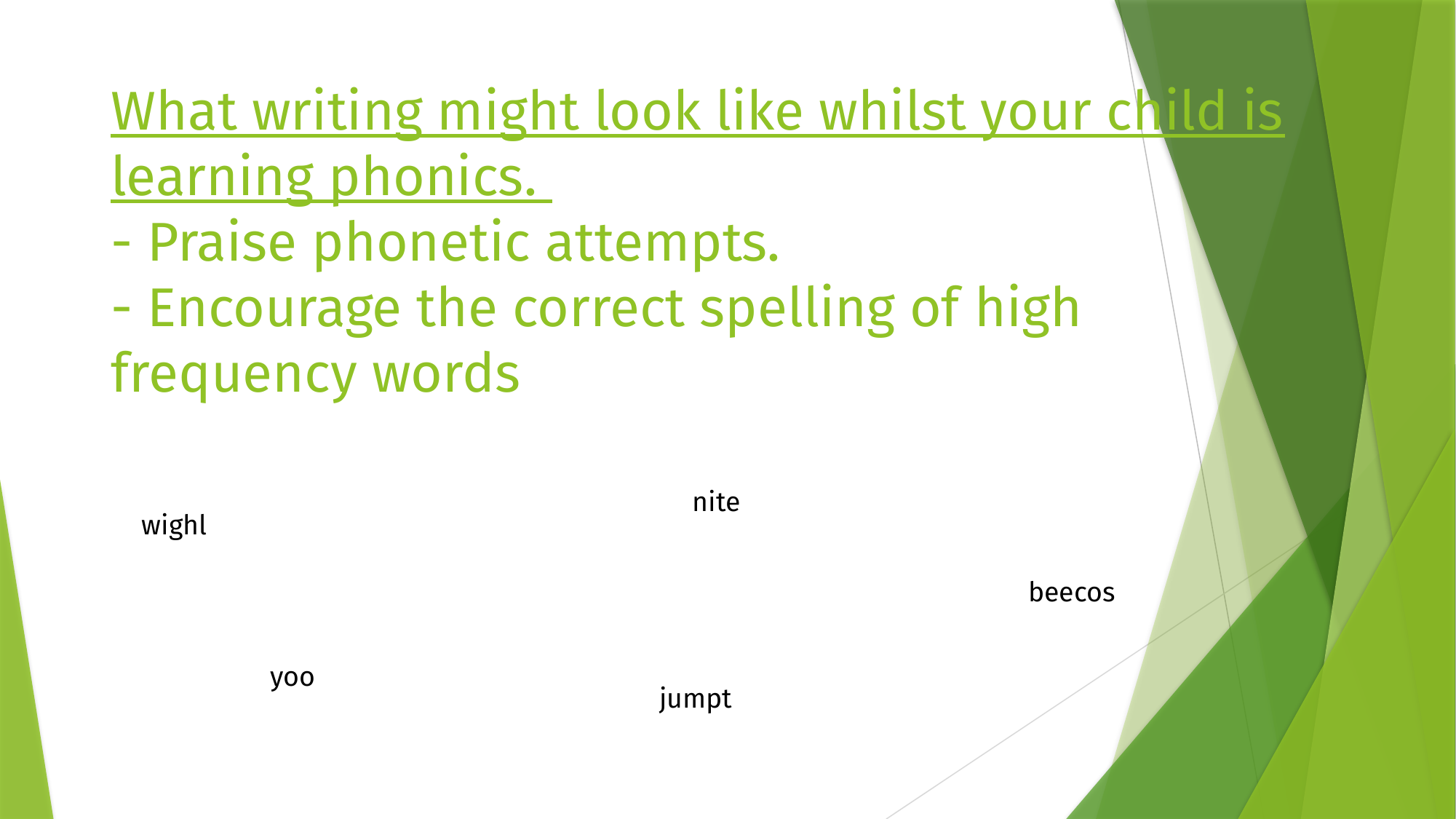

# What writing might look like whilst your child is learning phonics. - Praise phonetic attempts. - Encourage the correct spelling of high frequency words
nite
wighl
beecos
yoo
jumpt